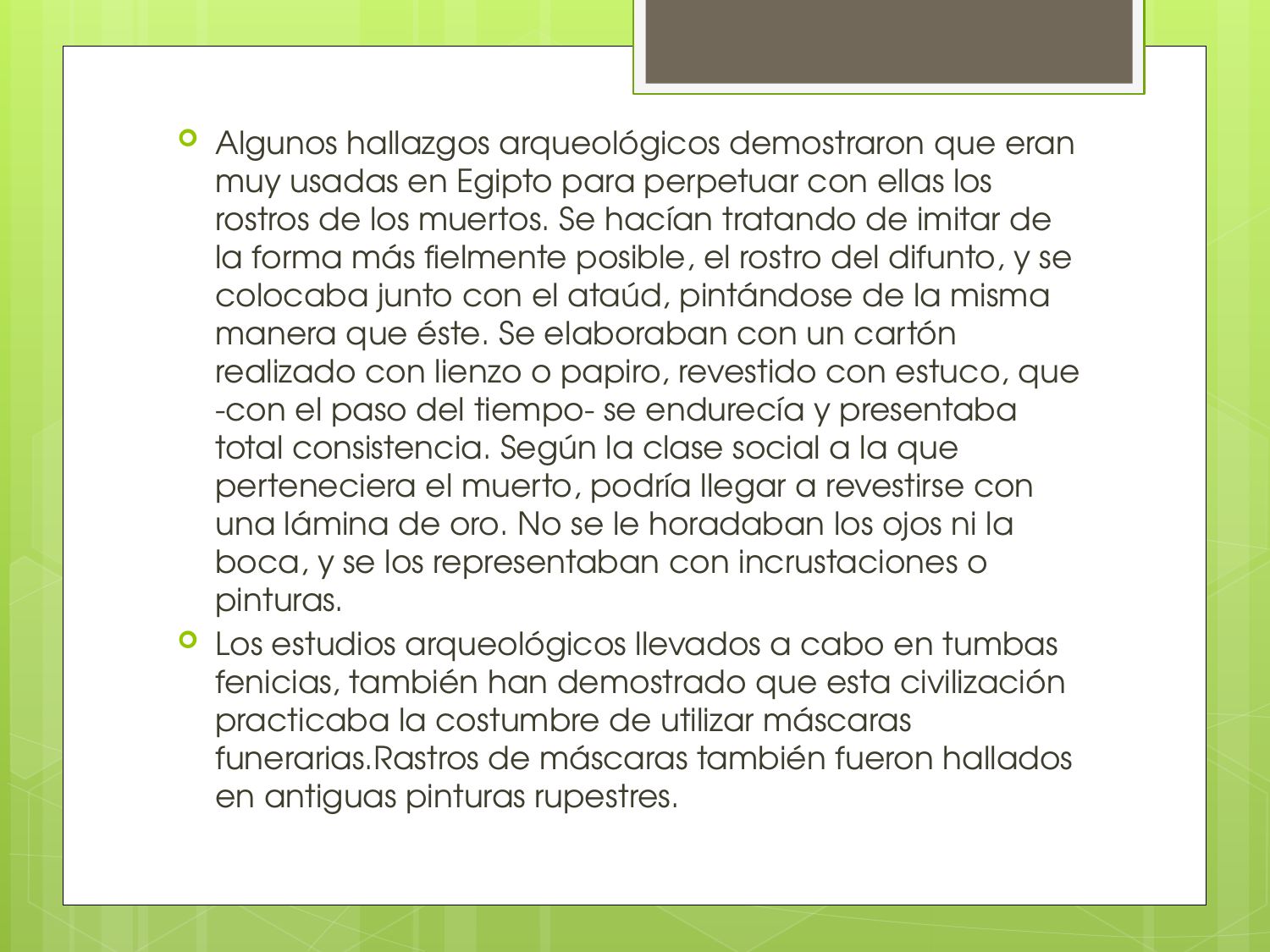

Algunos hallazgos arqueológicos demostraron que eran muy usadas en Egipto para perpetuar con ellas los rostros de los muertos. Se hacían tratando de imitar de la forma más fielmente posible, el rostro del difunto, y se colocaba junto con el ataúd, pintándose de la misma manera que éste. Se elaboraban con un cartón realizado con lienzo o papiro, revestido con estuco, que -con el paso del tiempo- se endurecía y presentaba total consistencia. Según la clase social a la que perteneciera el muerto, podría llegar a revestirse con una lámina de oro. No se le horadaban los ojos ni la boca, y se los representaban con incrustaciones o pinturas.
Los estudios arqueológicos llevados a cabo en tumbas fenicias, también han demostrado que esta civilización practicaba la costumbre de utilizar máscaras funerarias.Rastros de máscaras también fueron hallados en antiguas pinturas rupestres.